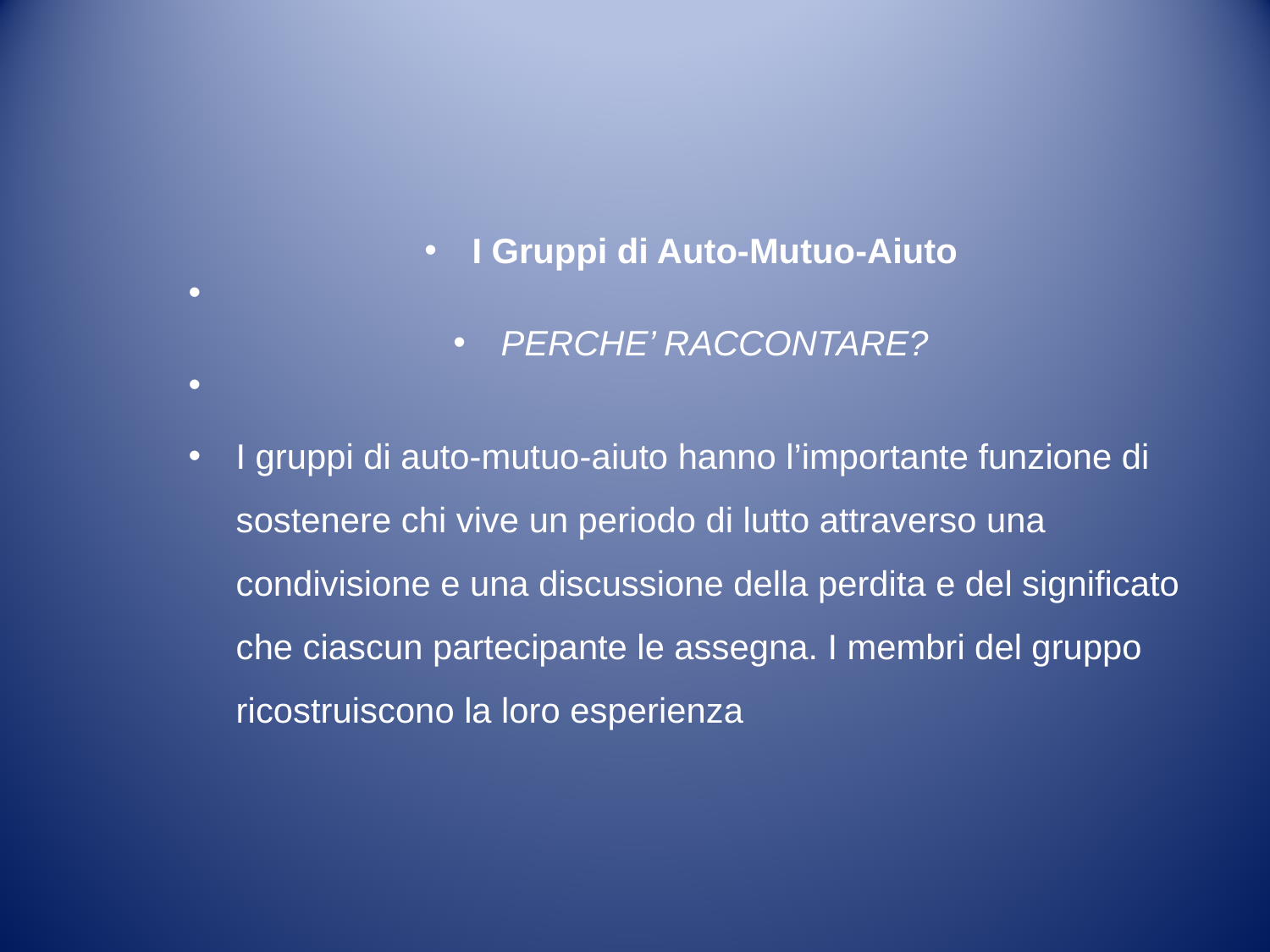

#
I Gruppi di Auto-Mutuo-Aiuto

PERCHE’ RACCONTARE?

I gruppi di auto-mutuo-aiuto hanno l’importante funzione di sostenere chi vive un periodo di lutto attraverso una condivisione e una discussione della perdita e del significato che ciascun partecipante le assegna. I membri del gruppo ricostruiscono la loro esperienza